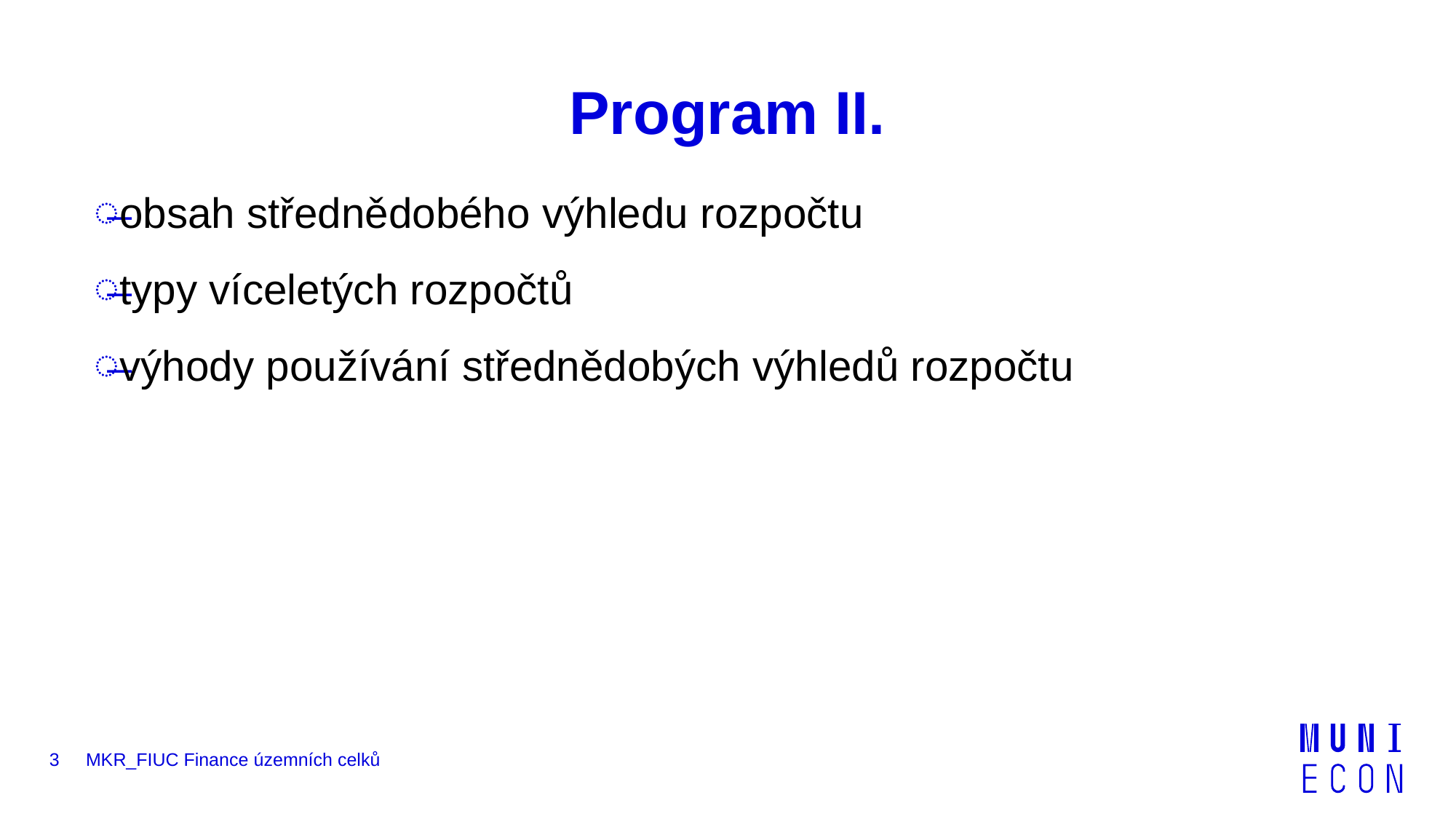

# Program II.
obsah střednědobého výhledu rozpočtu
typy víceletých rozpočtů
výhody používání střednědobých výhledů rozpočtu

3
MKR_FIUC Finance územních celků